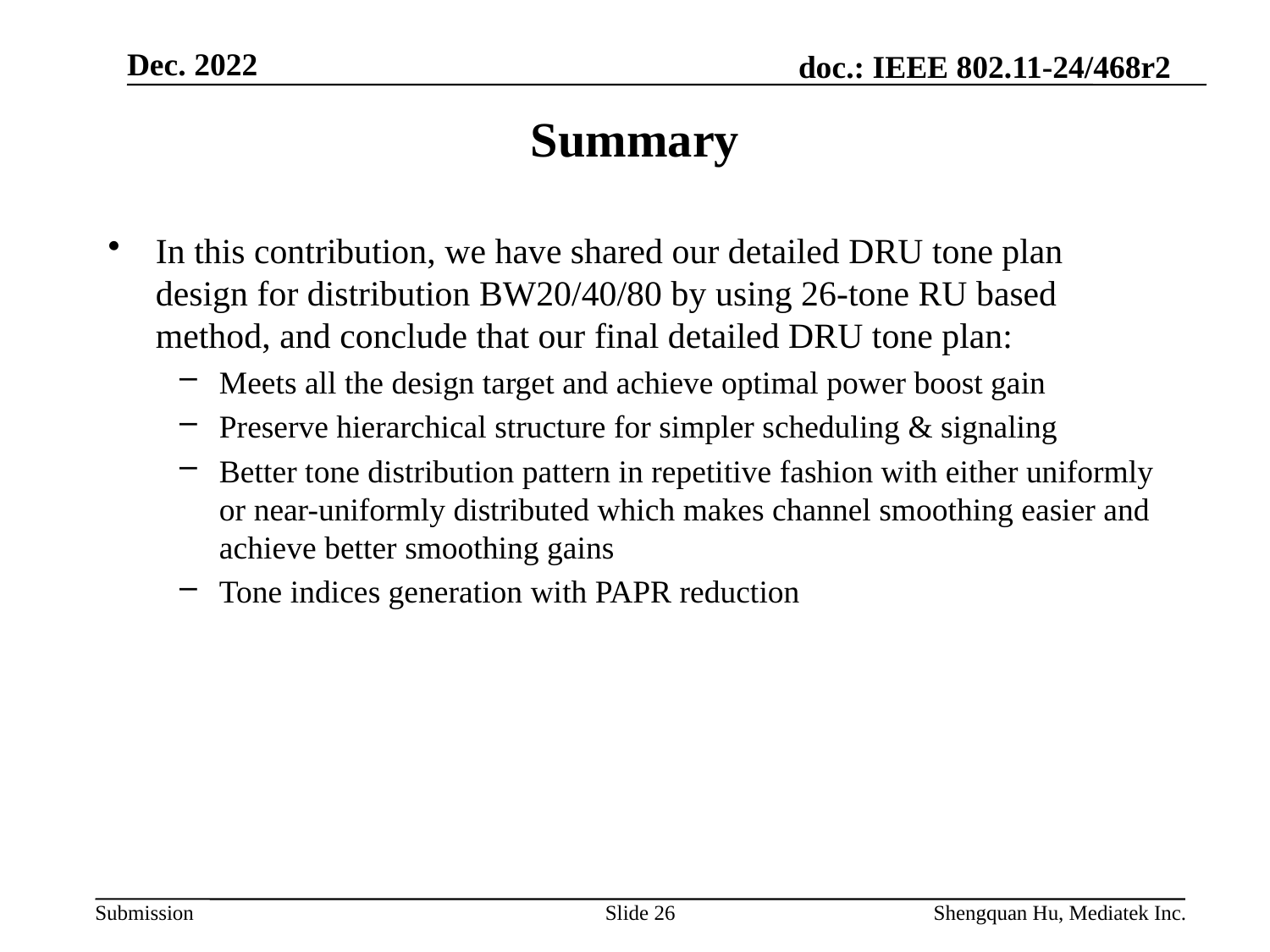

Dec. 2022
# Summary
In this contribution, we have shared our detailed DRU tone plan design for distribution BW20/40/80 by using 26-tone RU based method, and conclude that our final detailed DRU tone plan:
Meets all the design target and achieve optimal power boost gain
Preserve hierarchical structure for simpler scheduling & signaling
Better tone distribution pattern in repetitive fashion with either uniformly or near-uniformly distributed which makes channel smoothing easier and achieve better smoothing gains
Tone indices generation with PAPR reduction

Slide 26
Shengquan Hu, Mediatek Inc.